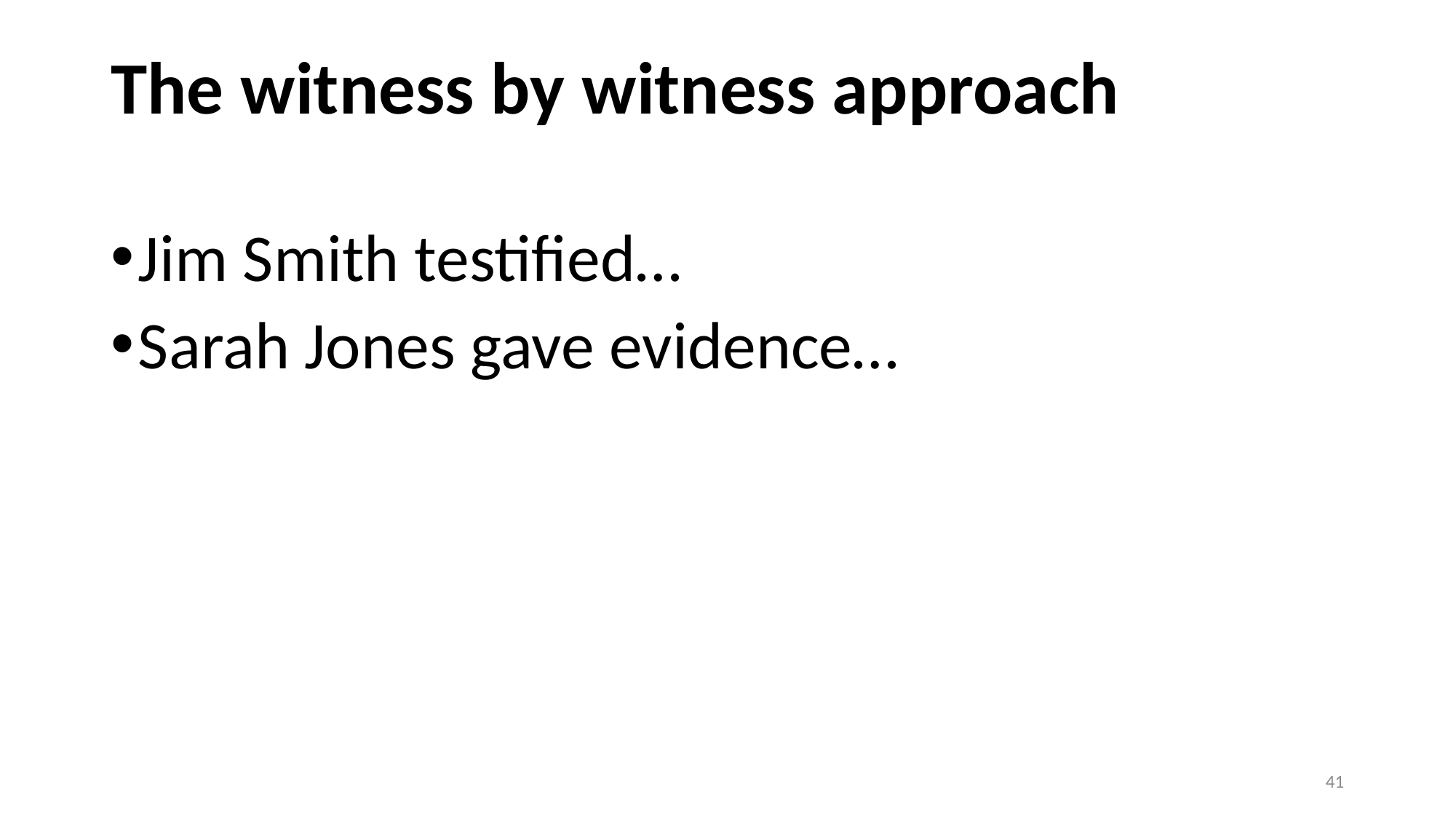

# The witness by witness approach
Jim Smith testified…
Sarah Jones gave evidence…
41